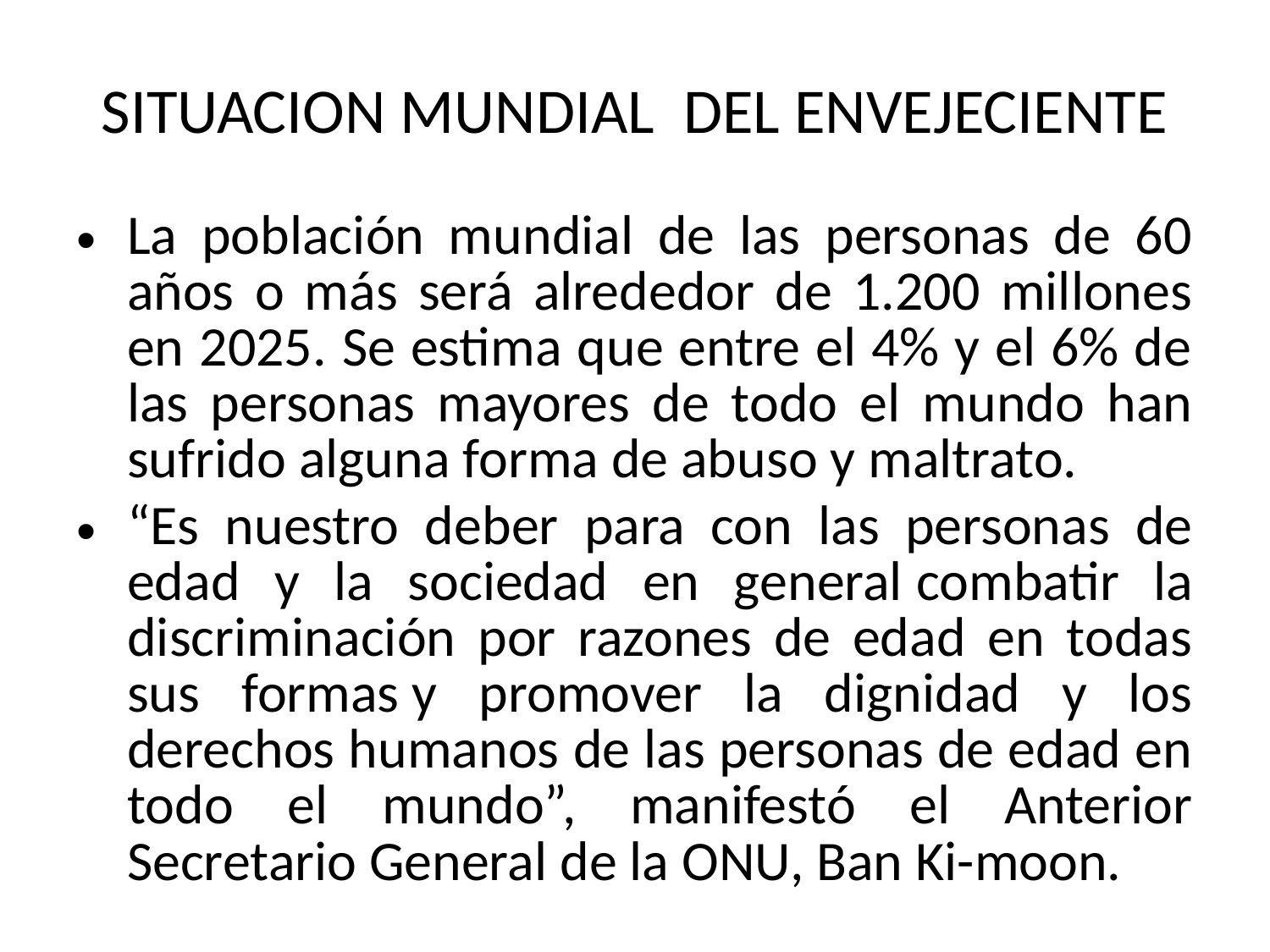

# SITUACION MUNDIAL  DEL ENVEJECIENTE
La población mundial de las personas de 60 años o más será alrededor de 1.200 millones en 2025. Se estima que entre el 4% y el 6% de las personas mayores de todo el mundo han sufrido alguna forma de abuso y maltrato.
“Es nuestro deber para con las personas de edad y la sociedad en general combatir la discriminación por razones de edad en todas sus formas y promover la dignidad y los derechos humanos de las personas de edad en todo el mundo”, manifestó el Anterior Secretario General de la ONU, Ban Ki-moon.